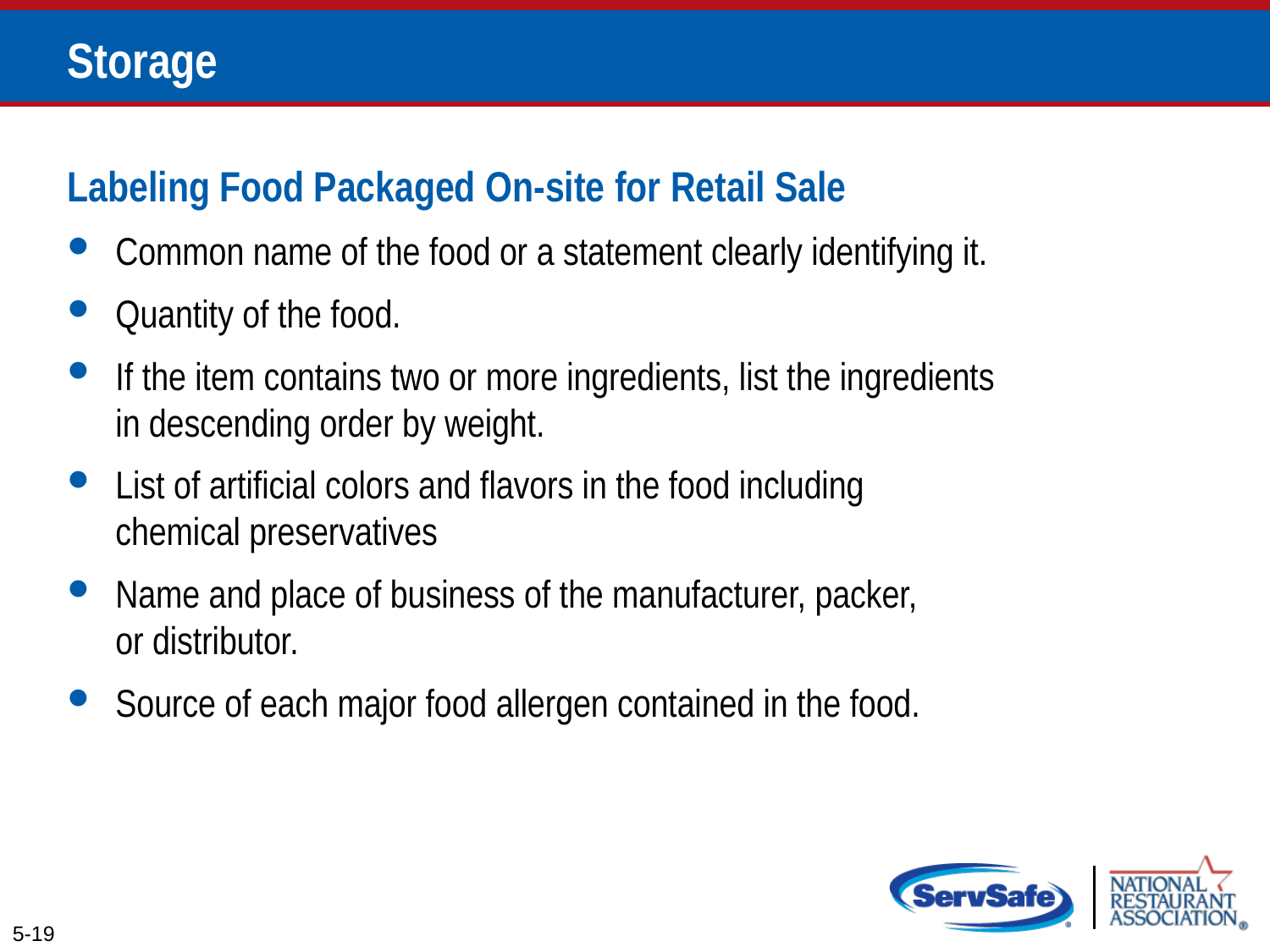

# Storage
Labeling Food Packaged On-site for Retail Sale
Common name of the food or a statement clearly identifying it.
Quantity of the food.
If the item contains two or more ingredients, list the ingredients
in descending order by weight.
List of artificial colors and flavors in the food including
chemical preservatives
Name and place of business of the manufacturer, packer,
or distributor.
Source of each major food allergen contained in the food.
5-19